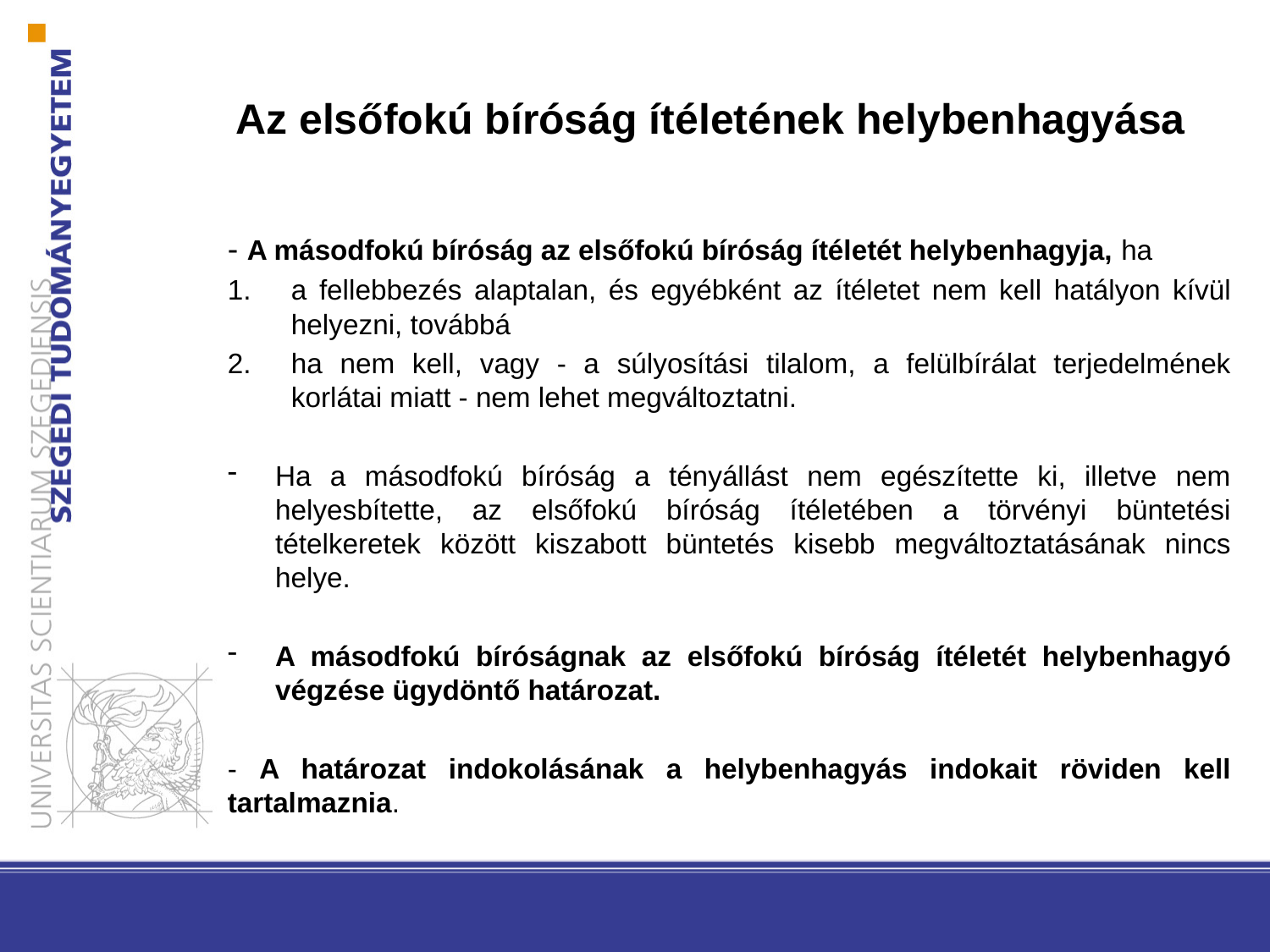

# Az elsőfokú bíróság ítéletének helybenhagyása
- A másodfokú bíróság az elsőfokú bíróság ítéletét helybenhagyja, ha
a fellebbezés alaptalan, és egyébként az ítéletet nem kell hatályon kívül helyezni, továbbá
ha nem kell, vagy - a súlyosítási tilalom, a felülbírálat terjedelmének korlátai miatt - nem lehet megváltoztatni.

Ha a másodfokú bíróság a tényállást nem egészítette ki, illetve nem helyesbítette, az elsőfokú bíróság ítéletében a törvényi büntetési tételkeretek között kiszabott büntetés kisebb megváltoztatásának nincs helye.

A másodfokú bíróságnak az elsőfokú bíróság ítéletét helybenhagyó végzése ügydöntő határozat.

- A határozat indokolásának a helybenhagyás indokait röviden kell tartalmaznia.